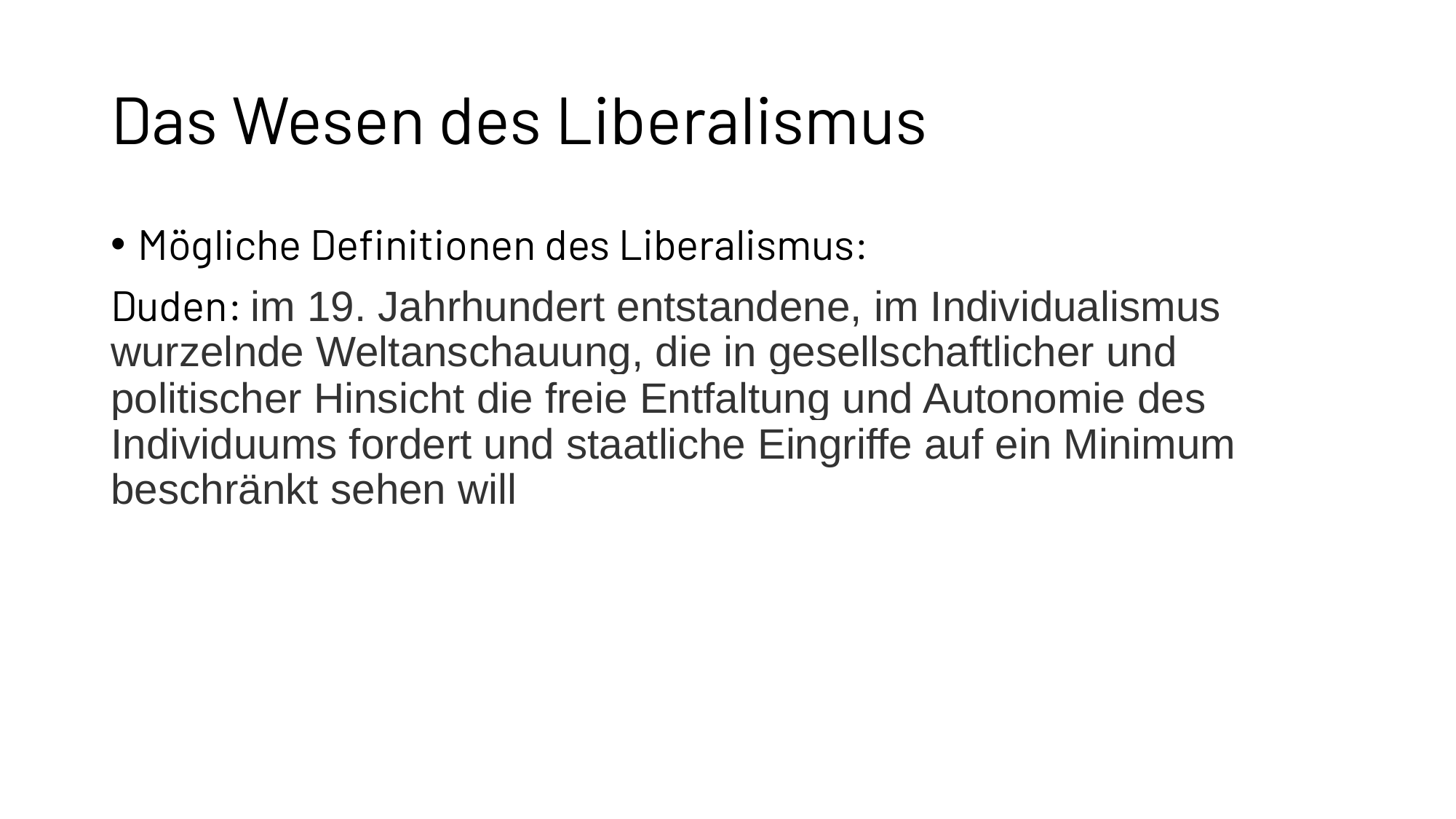

# Das Wesen des Liberalismus
Mögliche Definitionen des Liberalismus:
Duden: im 19. Jahrhundert entstandene, im Individualismus wurzelnde Weltanschauung, die in gesellschaftlicher und politischer Hinsicht die freie Entfaltung und Autonomie des Individuums fordert und staatliche Eingriffe auf ein Minimum beschränkt sehen will